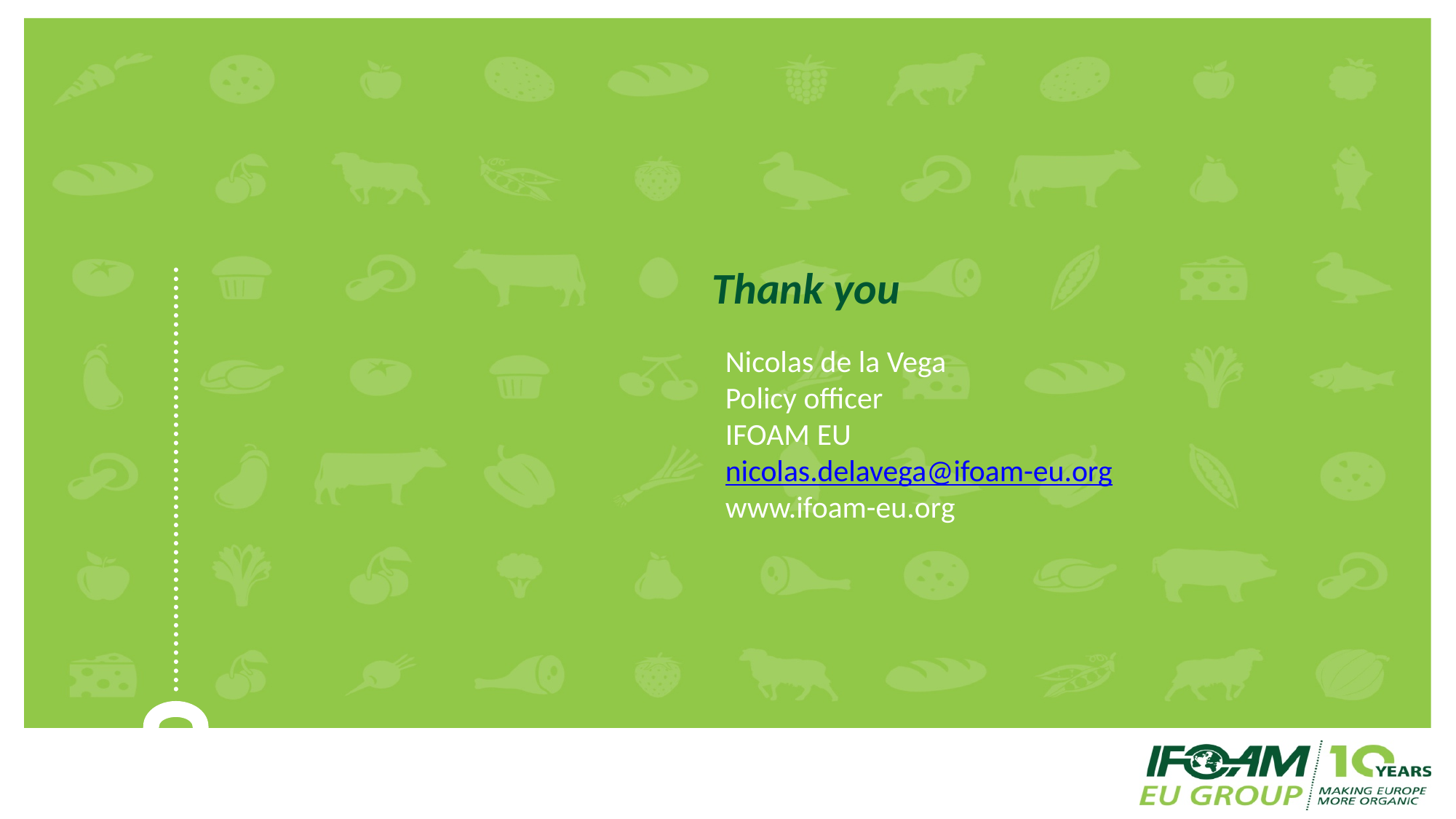

# Thank you
Nicolas de la Vega
Policy officer
IFOAM EU
nicolas.delavega@ifoam-eu.org
www.ifoam-eu.org